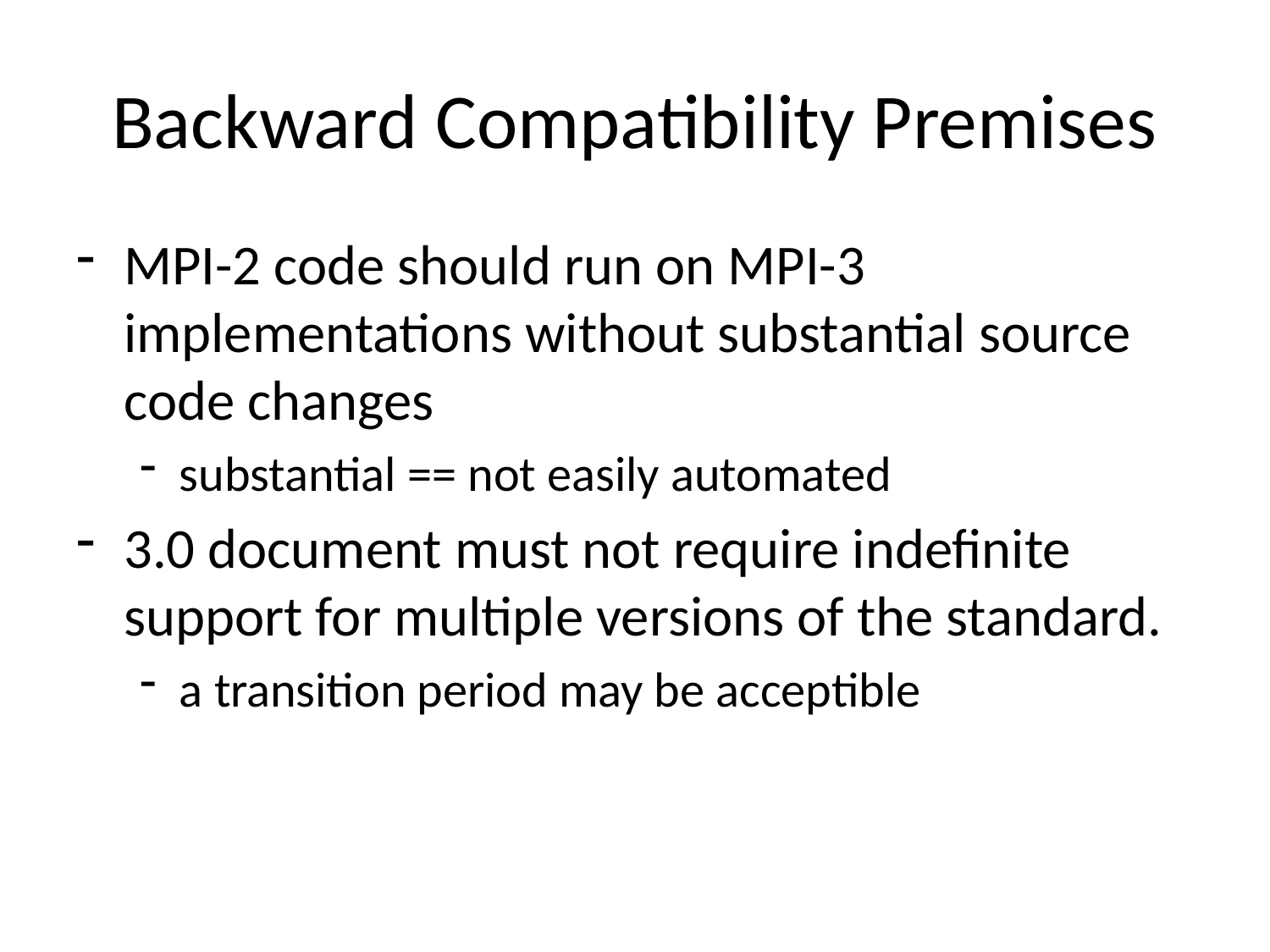

# Backward Compatibility Premises
MPI-2 code should run on MPI-3 implementations without substantial source code changes
substantial == not easily automated
3.0 document must not require indefinite support for multiple versions of the standard.
a transition period may be acceptible